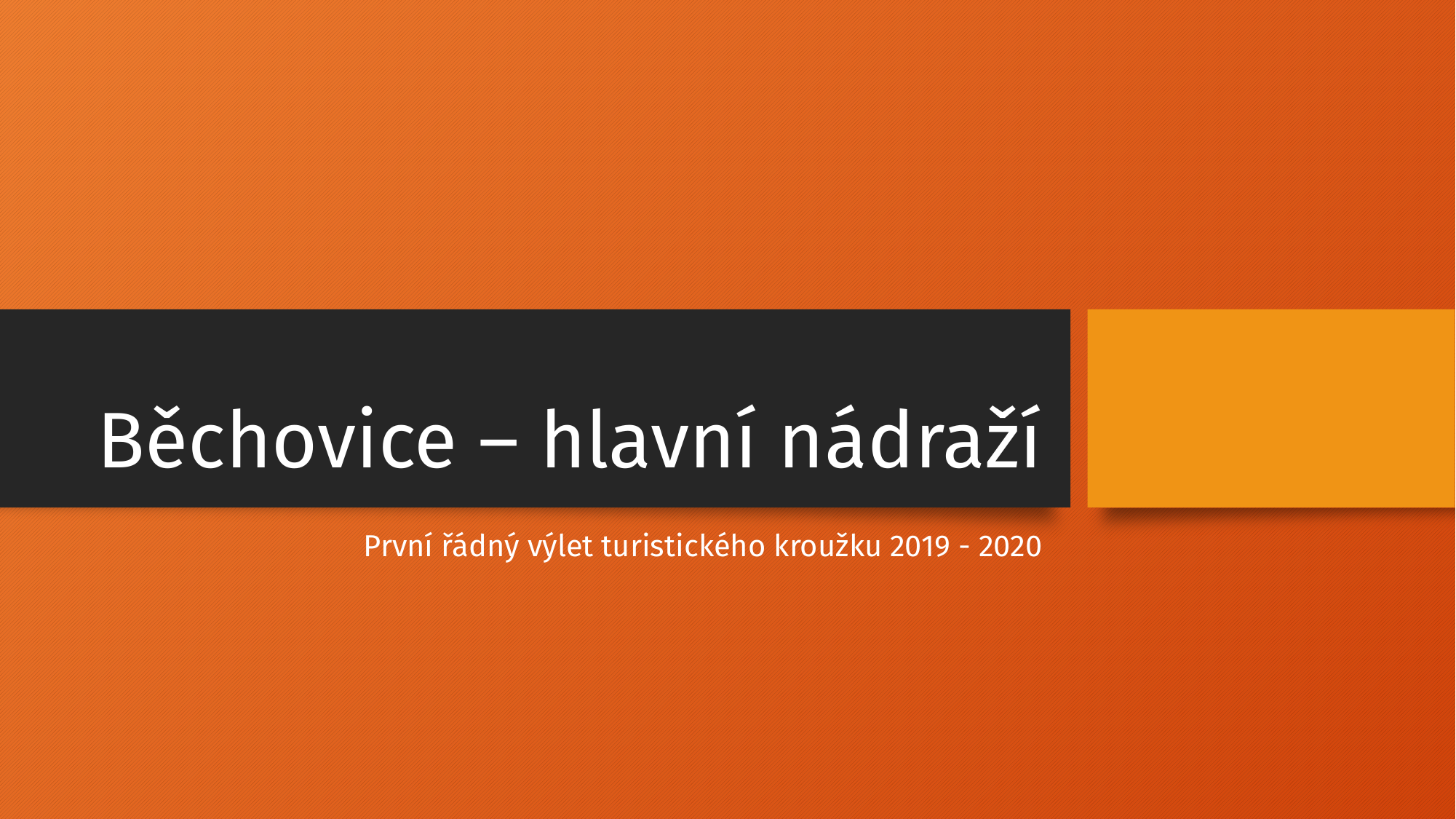

# Běchovice – hlavní nádraží
První řádný výlet turistického kroužku 2019 - 2020